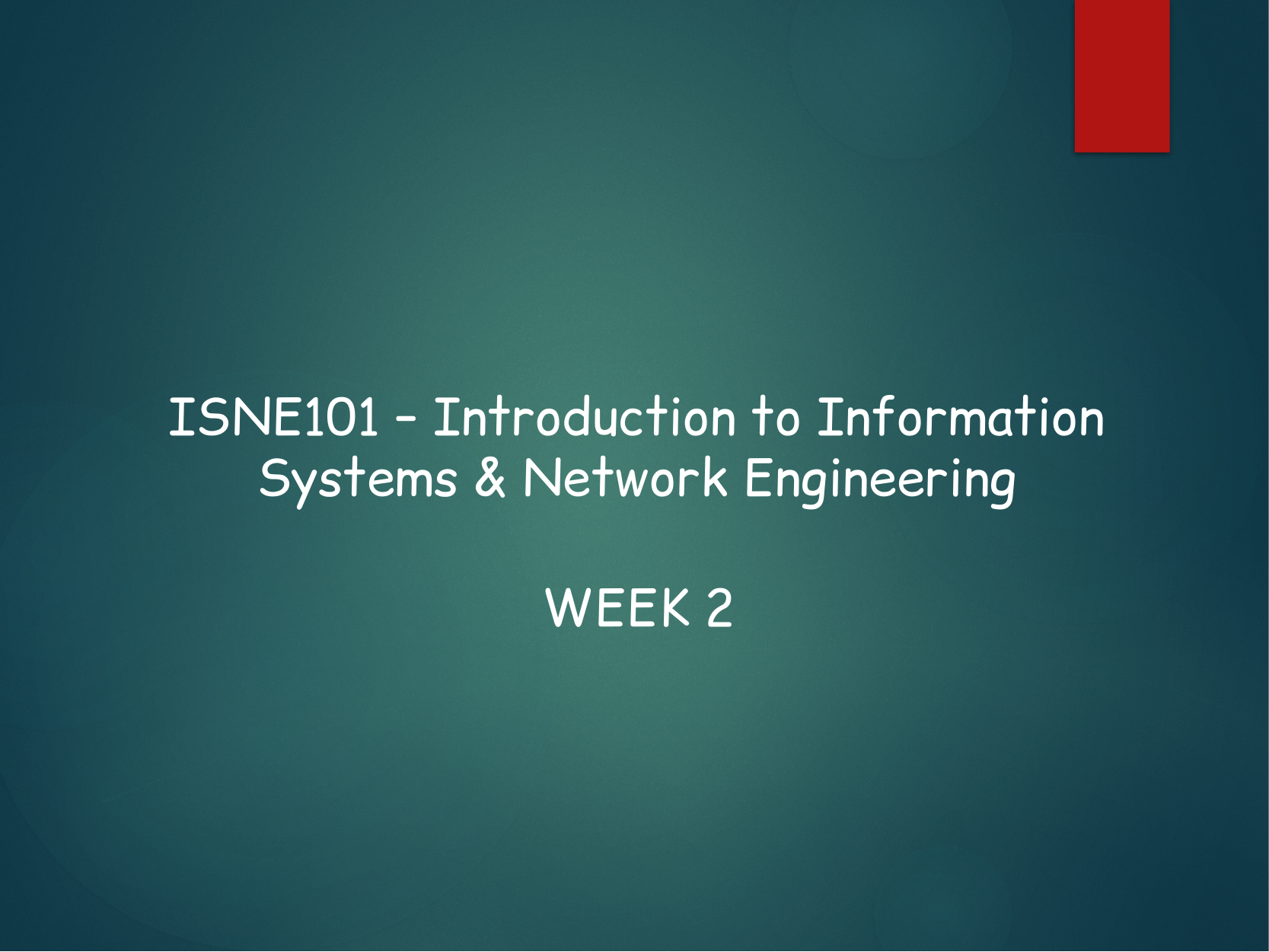

# ISNE101 – Introduction to Information Systems & Network Engineering
Week 2